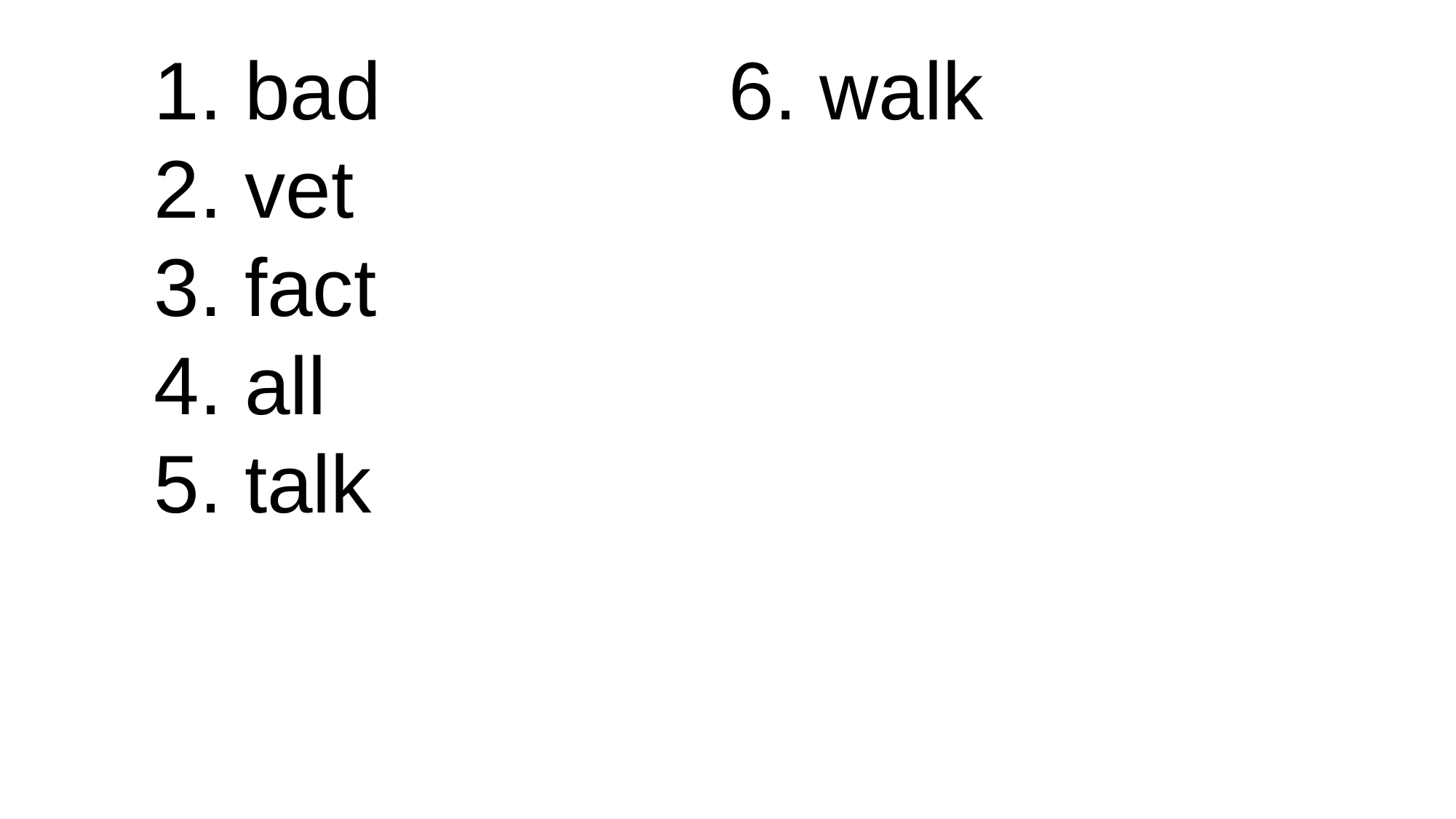

bad
 vet
 fact
 all
 talk

6. walk